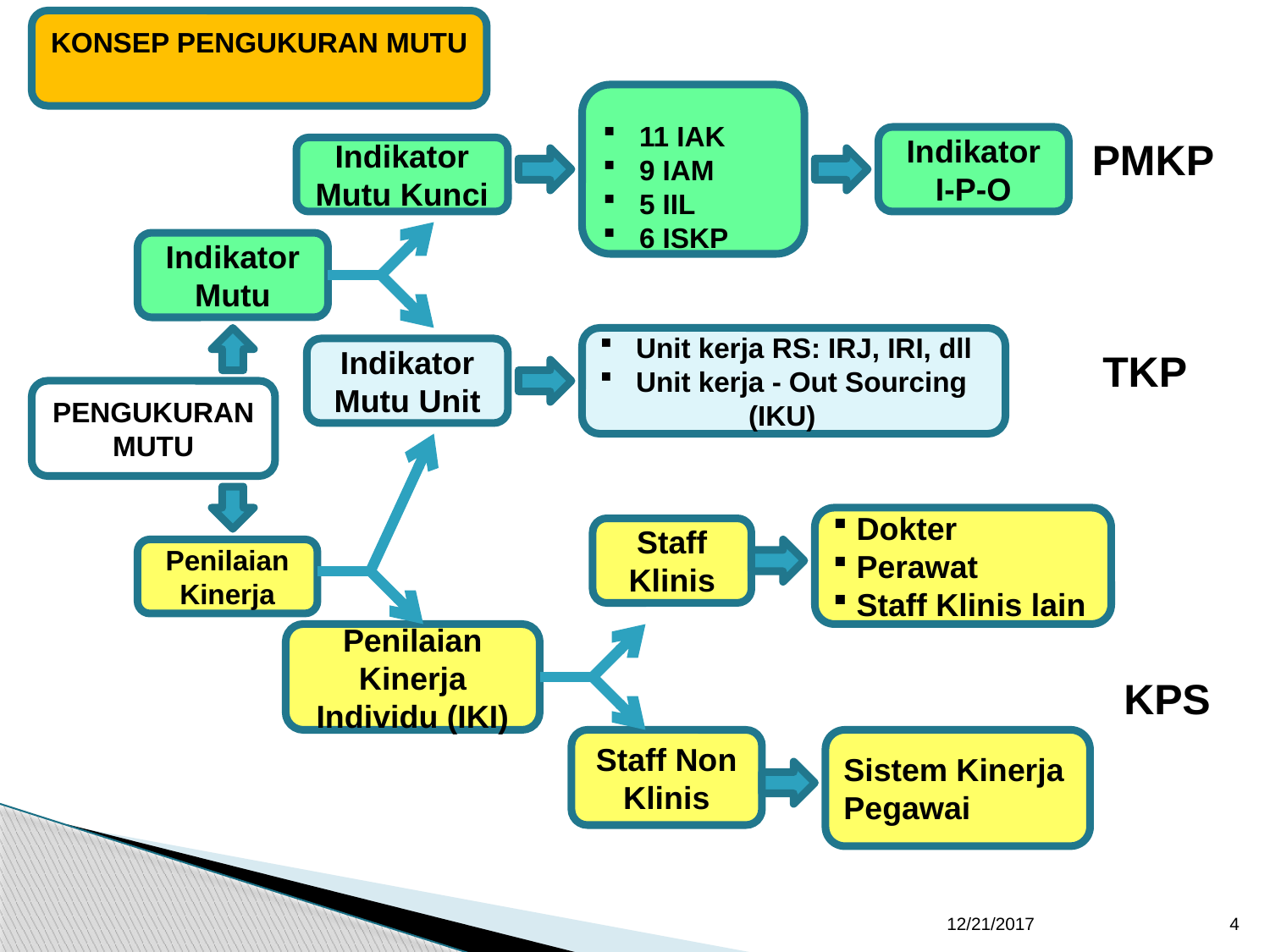

KONSEP PENGUKURAN MUTU

   11 IAK
   9 IAM
   5 IIL
   6 ISKP
Indikator I-P-O
PMKP
Indikator Mutu Kunci

Indikator Mutu

   Unit kerja RS: IRJ, IRI, dll
   Unit kerja - Out Sourcing
                   (IKU)
Indikator Mutu Unit
TKP

PENGUKURAN MUTU

 Dokter
 Perawat
 Staff Klinis lain
Staff Klinis
Penilaian Kinerja

Penilaian Kinerja Individu (IKI)
KPS
Staff Non Klinis
Sistem Kinerja Pegawai

12/21/2017
4